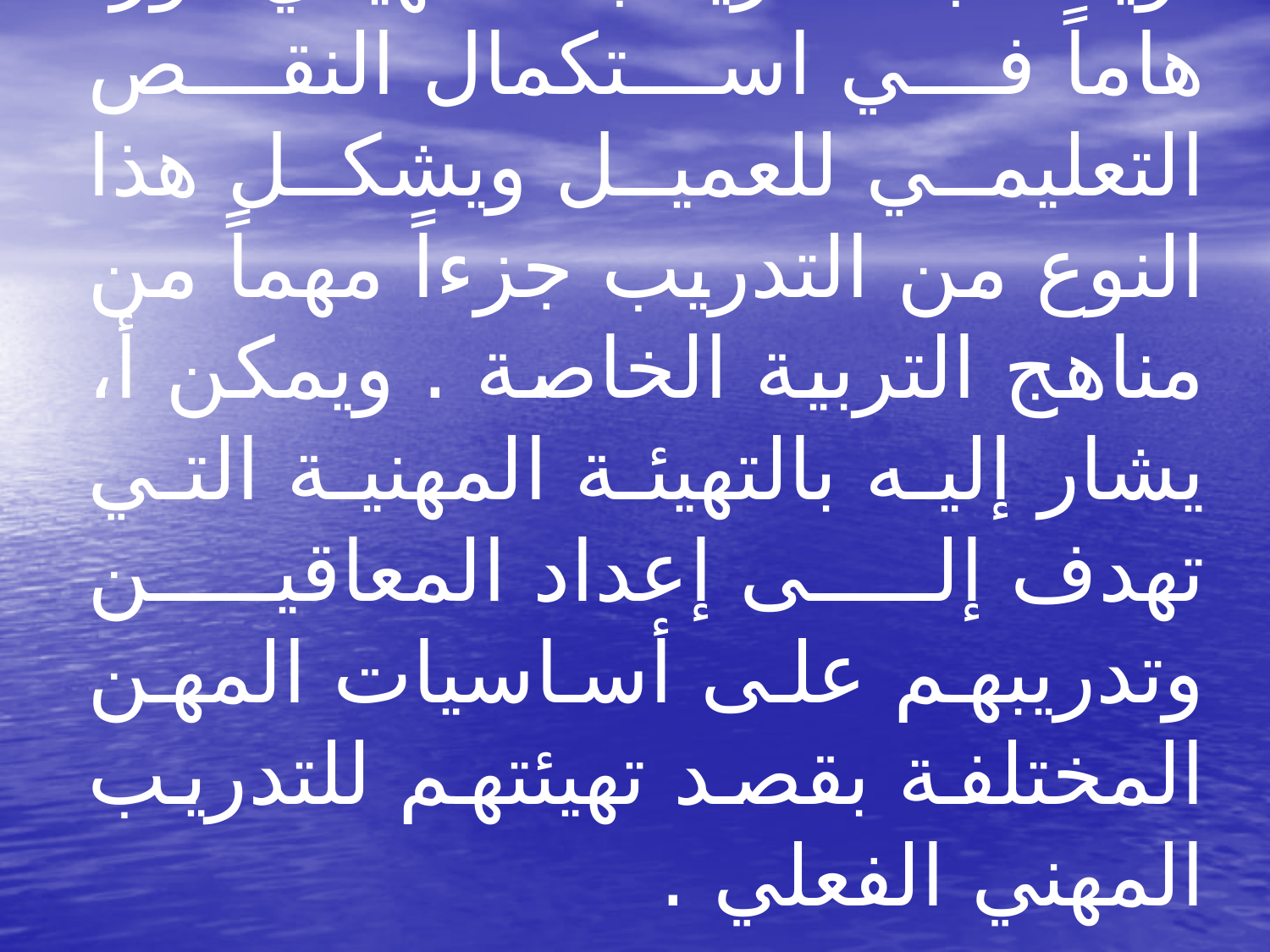

# ويلعب التدريب التمهيدي دوراً هاماً في استكمال النقص التعليمي للعميل ويشكل هذا النوع من التدريب جزءاً مهماً من مناهج التربية الخاصة . ويمكن أ، يشار إليه بالتهيئة المهنية التي تهدف إلى إعداد المعاقين وتدريبهم على أساسيات المهن المختلفة بقصد تهيئتهم للتدريب المهني الفعلي .